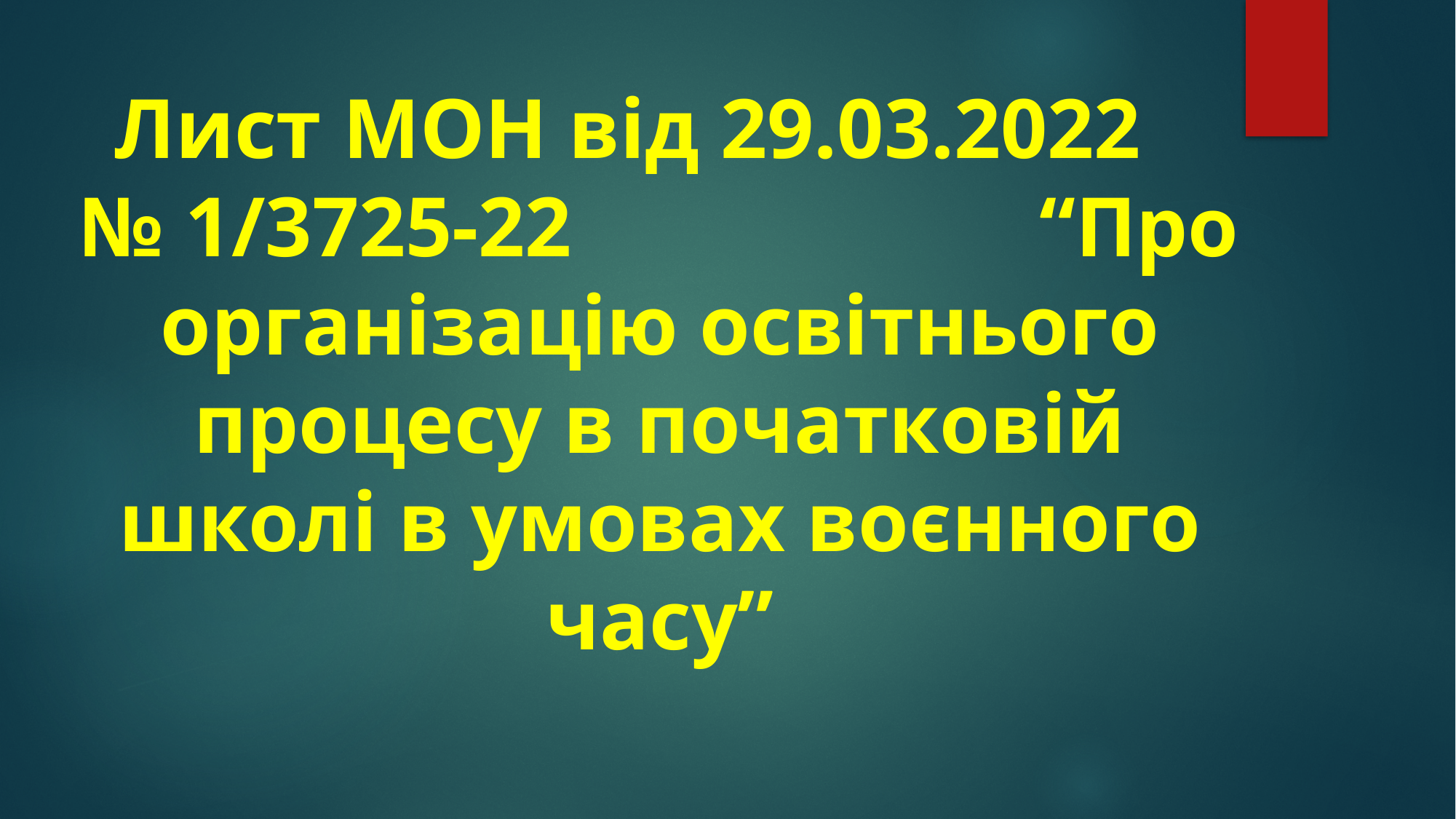

Лист МОН від 29.03.2022    № 1/3725-22                      “Про організацію освітнього процесу в початковій школі в умовах воєнного часу”